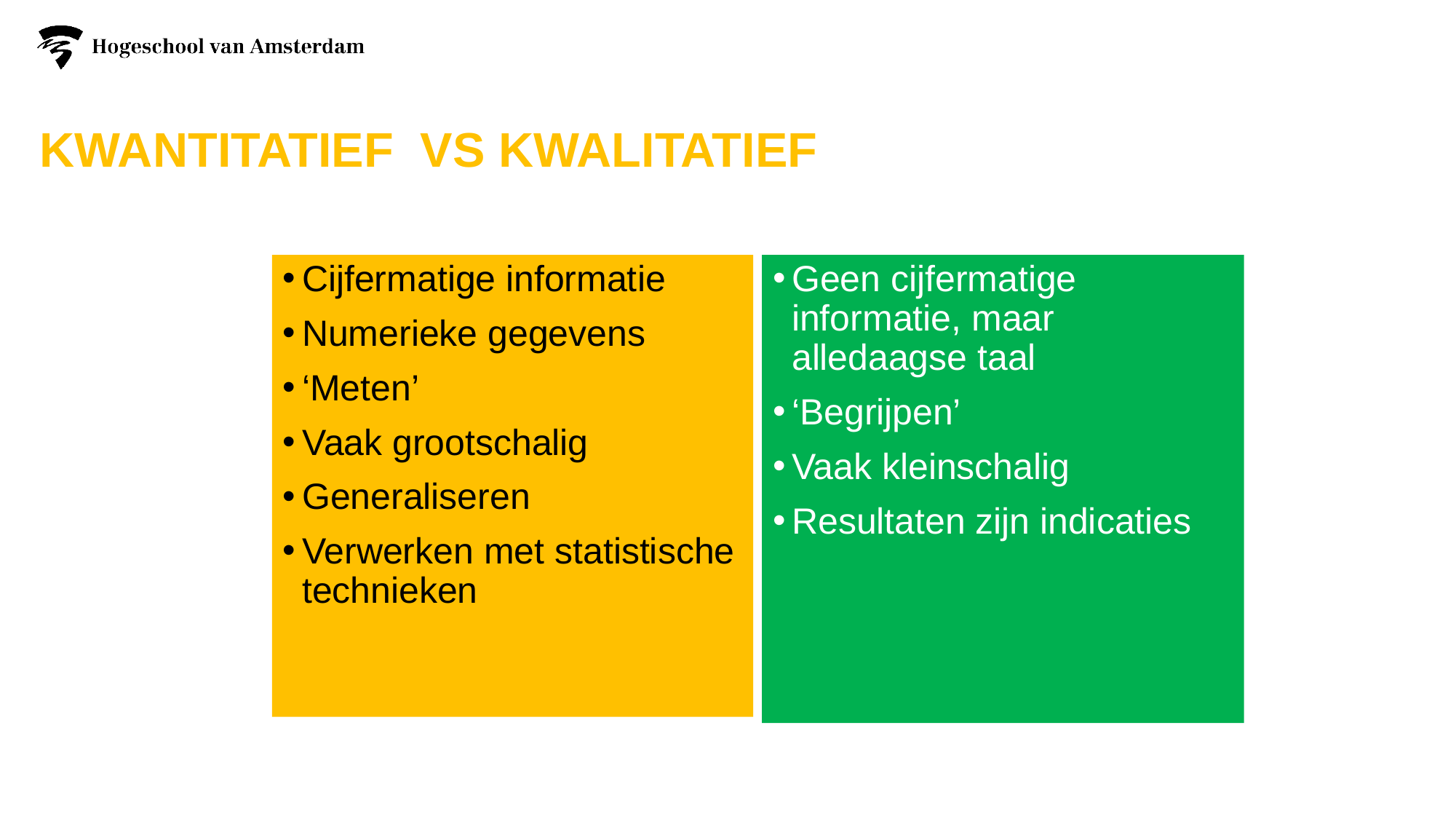

# Kwantitatief  vs kwalitatief
Cijfermatige informatie
Numerieke gegevens
‘Meten’
Vaak grootschalig
Generaliseren
Verwerken met statistische technieken

Geen cijfermatige informatie, maar alledaagse taal
‘Begrijpen’
Vaak kleinschalig
Resultaten zijn indicaties